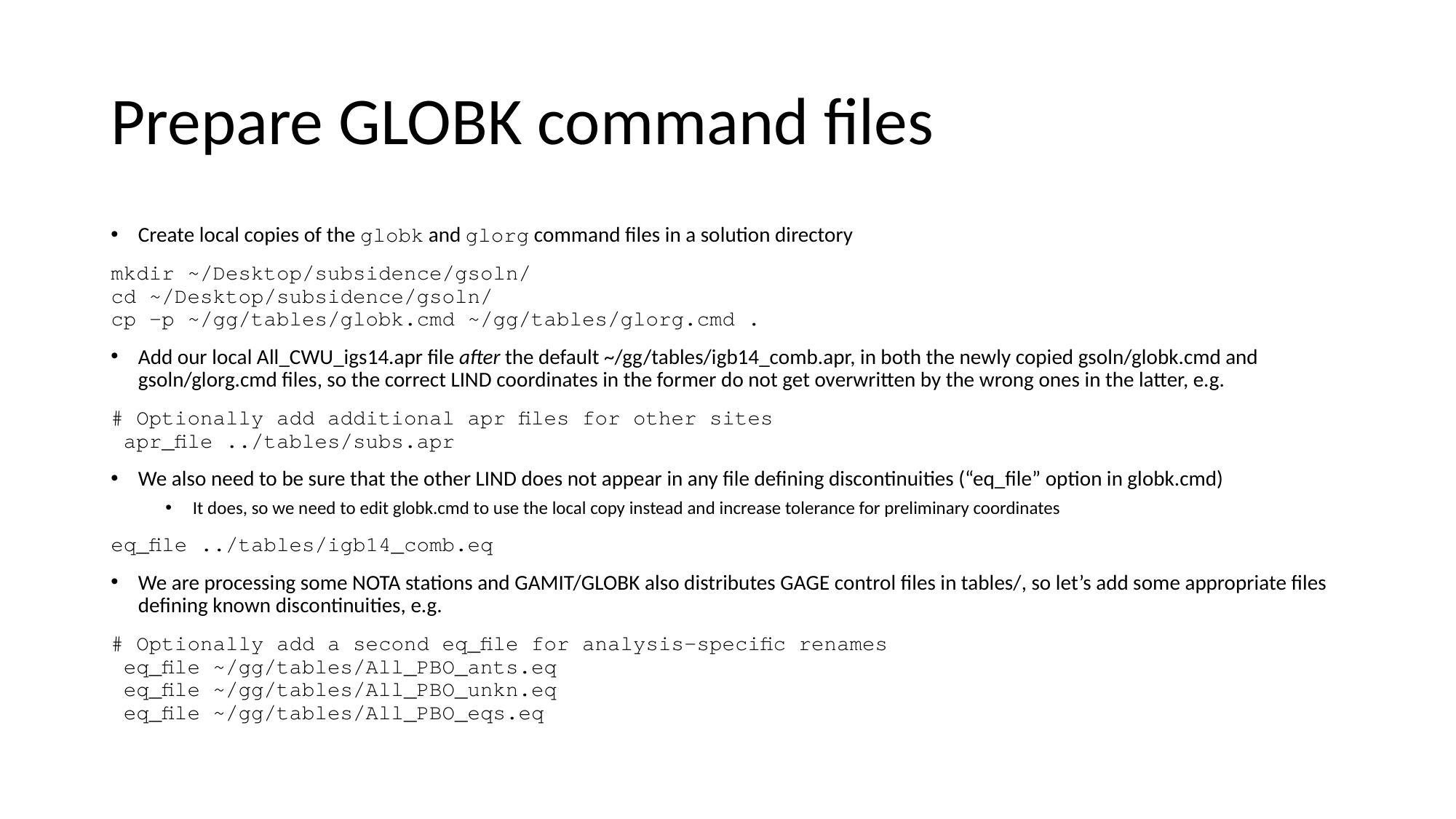

# Prepare GLOBK command files
Create local copies of the globk and glorg command files in a solution directory
mkdir ~/Desktop/subsidence/gsoln/
cd ~/Desktop/subsidence/gsoln/
cp -p ~/gg/tables/globk.cmd ~/gg/tables/glorg.cmd .
Add our local All_CWU_igs14.apr file after the default ~/gg/tables/igb14_comb.apr, in both the newly copied gsoln/globk.cmd and gsoln/glorg.cmd files, so the correct LIND coordinates in the former do not get overwritten by the wrong ones in the latter, e.g.
# Optionally add additional apr files for other sites apr_file ../tables/subs.apr
We also need to be sure that the other LIND does not appear in any file defining discontinuities (“eq_file” option in globk.cmd)
It does, so we need to edit globk.cmd to use the local copy instead and increase tolerance for preliminary coordinates
eq_file ../tables/igb14_comb.eq
We are processing some NOTA stations and GAMIT/GLOBK also distributes GAGE control files in tables/, so let’s add some appropriate files defining known discontinuities, e.g.
# Optionally add a second eq_file for analysis-specific renames eq_file ~/gg/tables/All_PBO_ants.eq eq_file ~/gg/tables/All_PBO_unkn.eq eq_file ~/gg/tables/All_PBO_eqs.eq